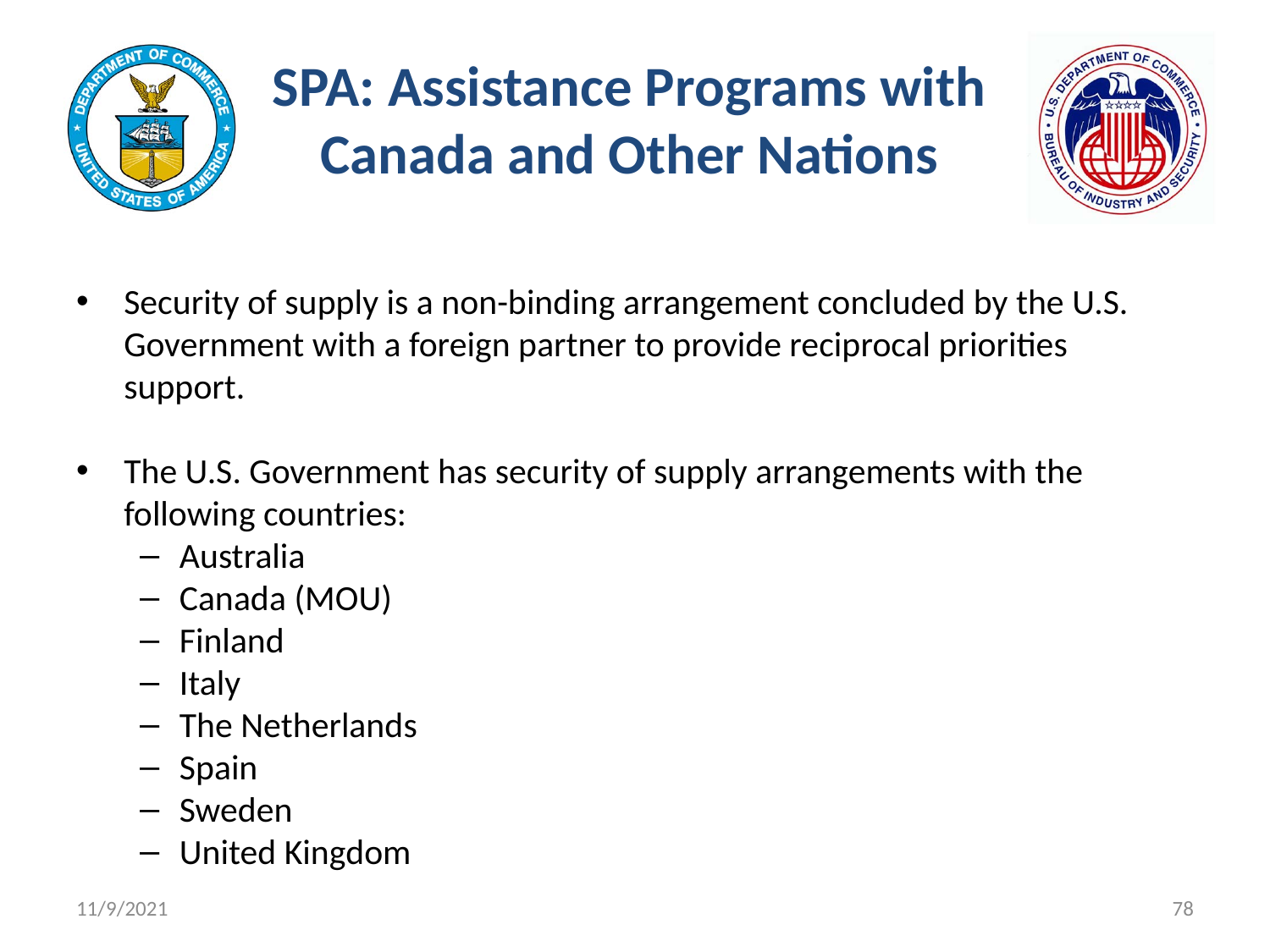

# SPA: Assistance Programs with Canada and Other Nations

Security of supply is a non-binding arrangement concluded by the U.S. Government with a foreign partner to provide reciprocal priorities support.

The U.S. Government has security of supply arrangements with the following countries:
Australia
Canada (MOU)
Finland
Italy
The Netherlands
Spain
Sweden
United Kingdom
11/9/2021
78